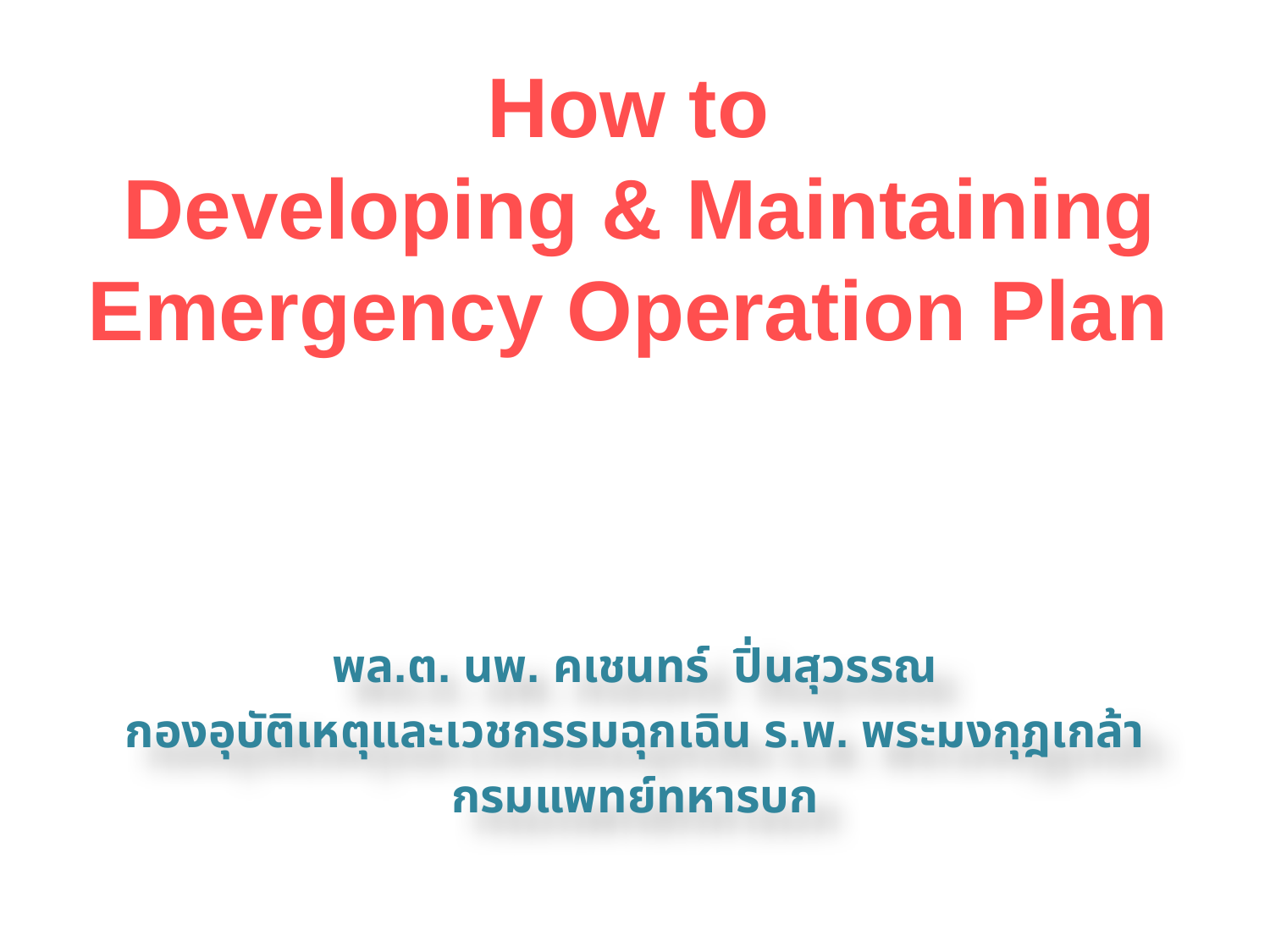

# How to Developing & Maintaining Emergency Operation Plan
พล.ต. นพ. คเชนทร์  ปิ่นสุวรรณ
กองอุบัติเหตุและเวชกรรมฉุกเฉิน ร.พ. พระมงกุฎเกล้า
กรมแพทย์ทหารบก